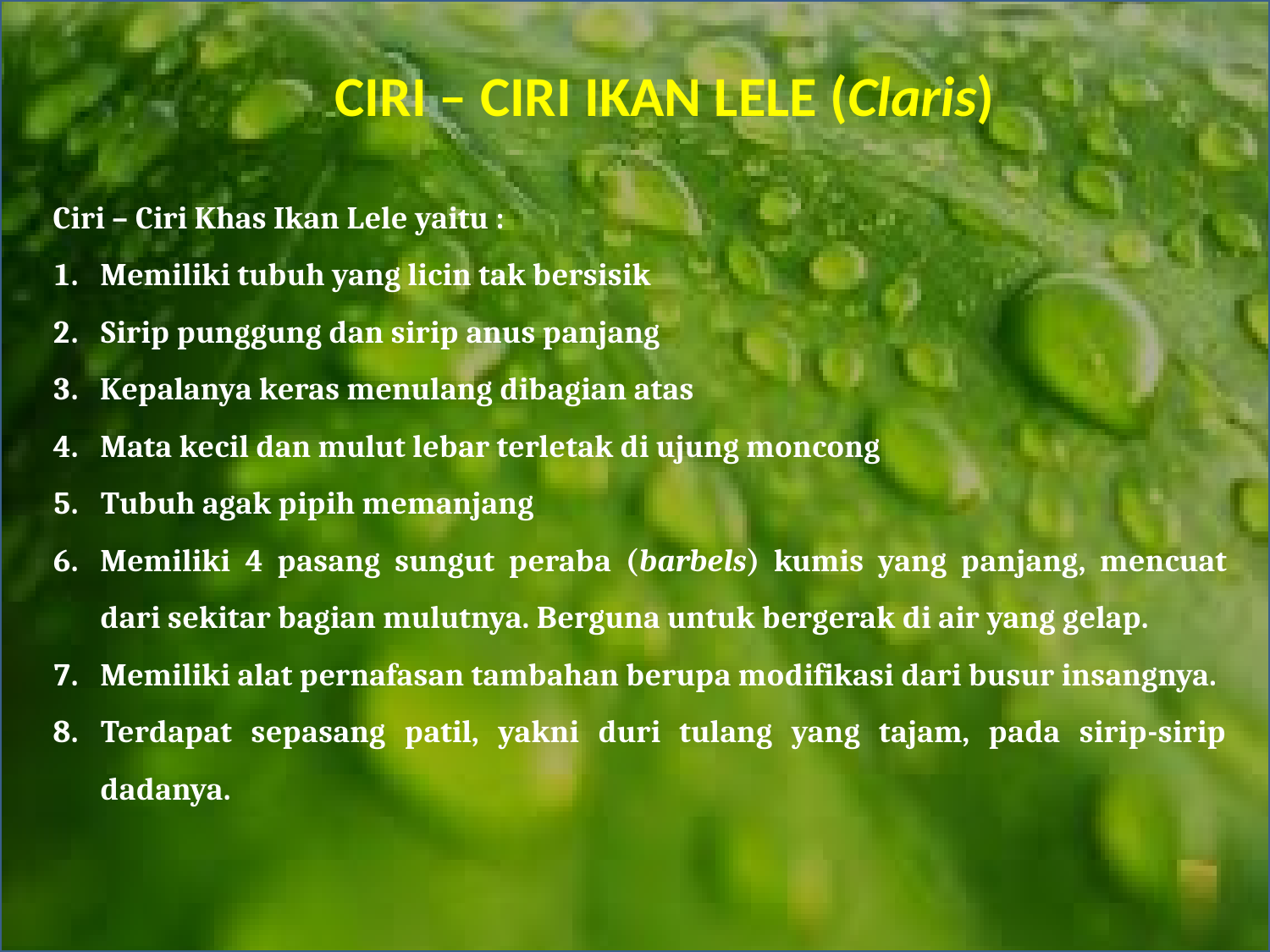

CIRI – CIRI IKAN LELE (Claris)
Ciri – Ciri Khas Ikan Lele yaitu :
Memiliki tubuh yang licin tak bersisik
Sirip punggung dan sirip anus panjang
Kepalanya keras menulang dibagian atas
Mata kecil dan mulut lebar terletak di ujung moncong
Tubuh agak pipih memanjang
Memiliki 4 pasang sungut peraba (barbels) kumis yang panjang, mencuat dari sekitar bagian mulutnya. Berguna untuk bergerak di air yang gelap.
Memiliki alat pernafasan tambahan berupa modifikasi dari busur insangnya.
Terdapat sepasang patil, yakni duri tulang yang tajam, pada sirip-sirip dadanya.